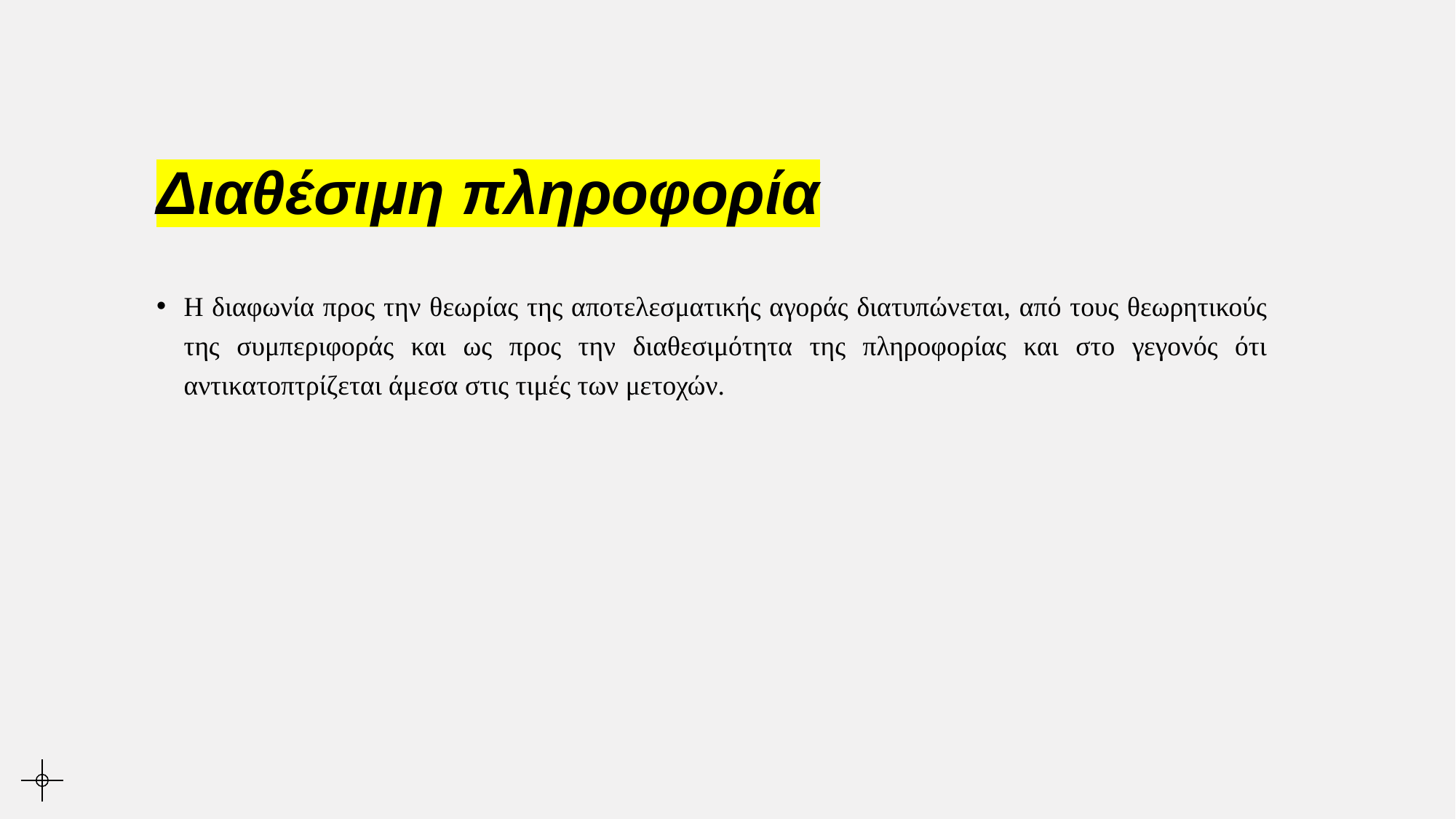

# Διαθέσιμη πληροφορία
Η διαφωνία προς την θεωρίας της αποτελεσματικής αγοράς διατυπώνεται, από τους θεωρητικούς της συμπεριφοράς και ως προς την διαθεσιμότητα της πληροφορίας και στο γεγονός ότι αντικατοπτρίζεται άμεσα στις τιμές των μετοχών.